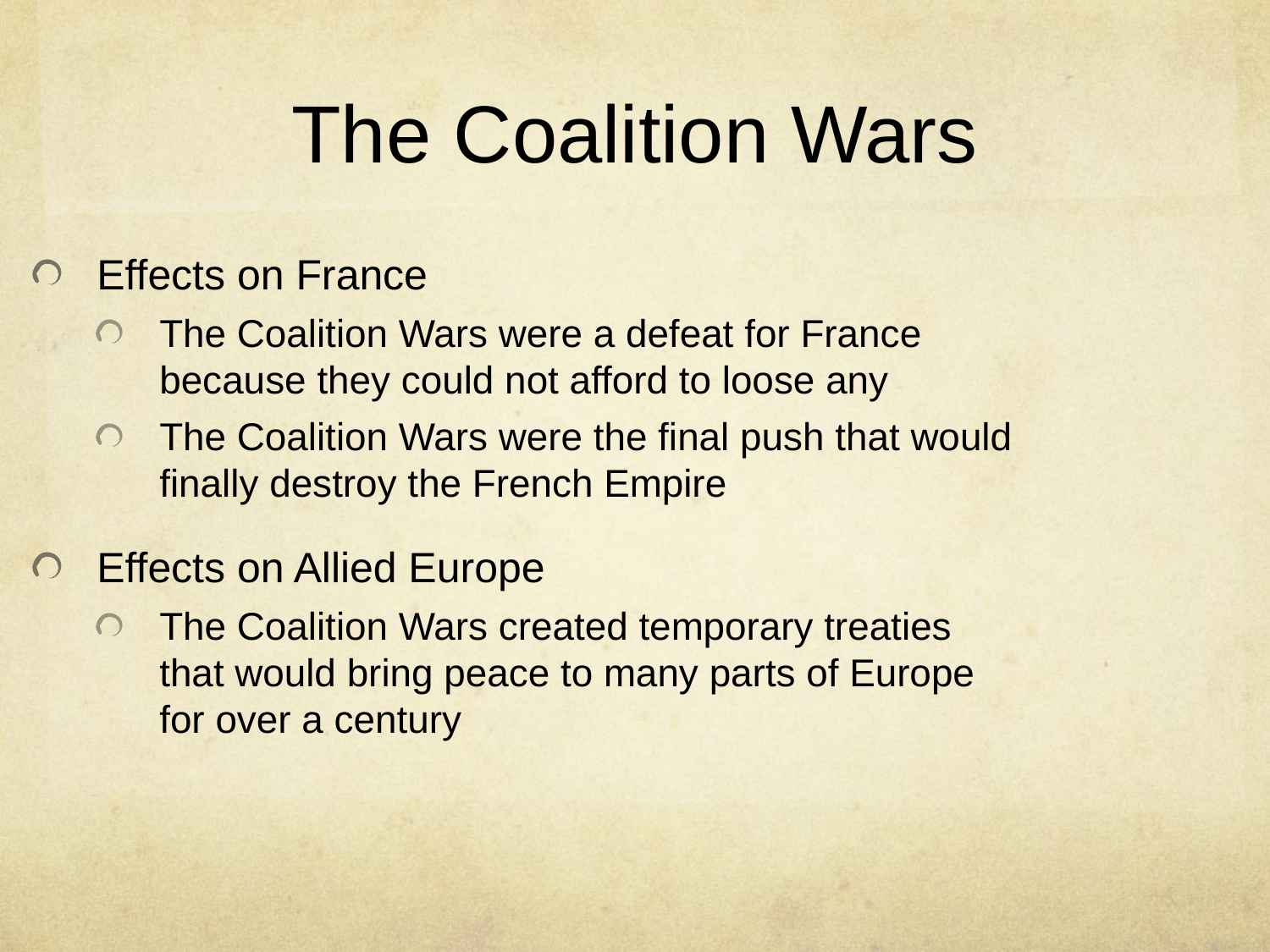

# The Coalition Wars
Effects on France
The Coalition Wars were a defeat for France because they could not afford to loose any
The Coalition Wars were the final push that would finally destroy the French Empire
Effects on Allied Europe
The Coalition Wars created temporary treaties that would bring peace to many parts of Europe for over a century